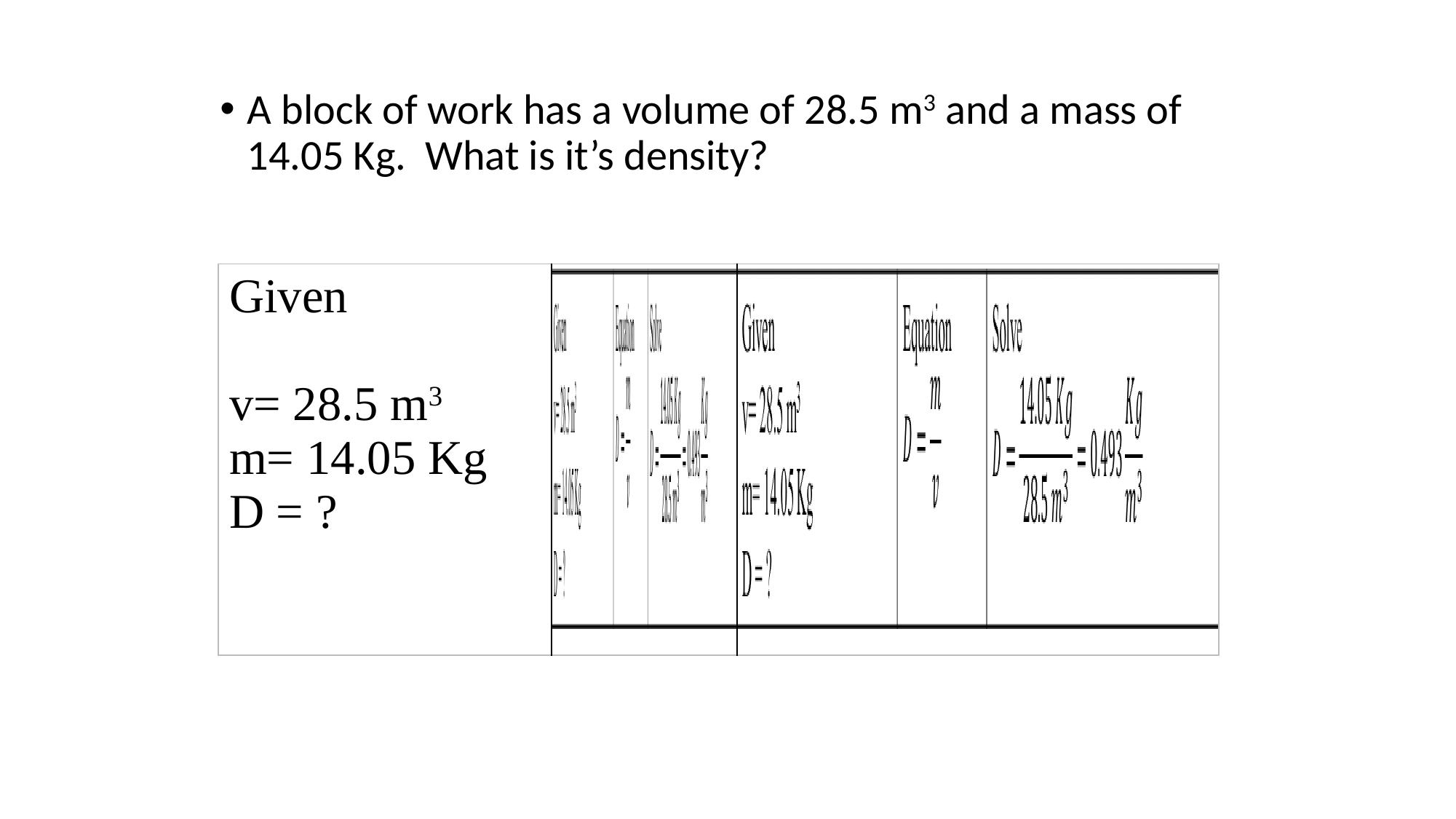

A block of work has a volume of 28.5 m3 and a mass of 14.05 Kg.  What is it’s density?

| Given v= 28.5 m3 m= 14.05 Kg D = ? |  |  |
| --- | --- | --- |